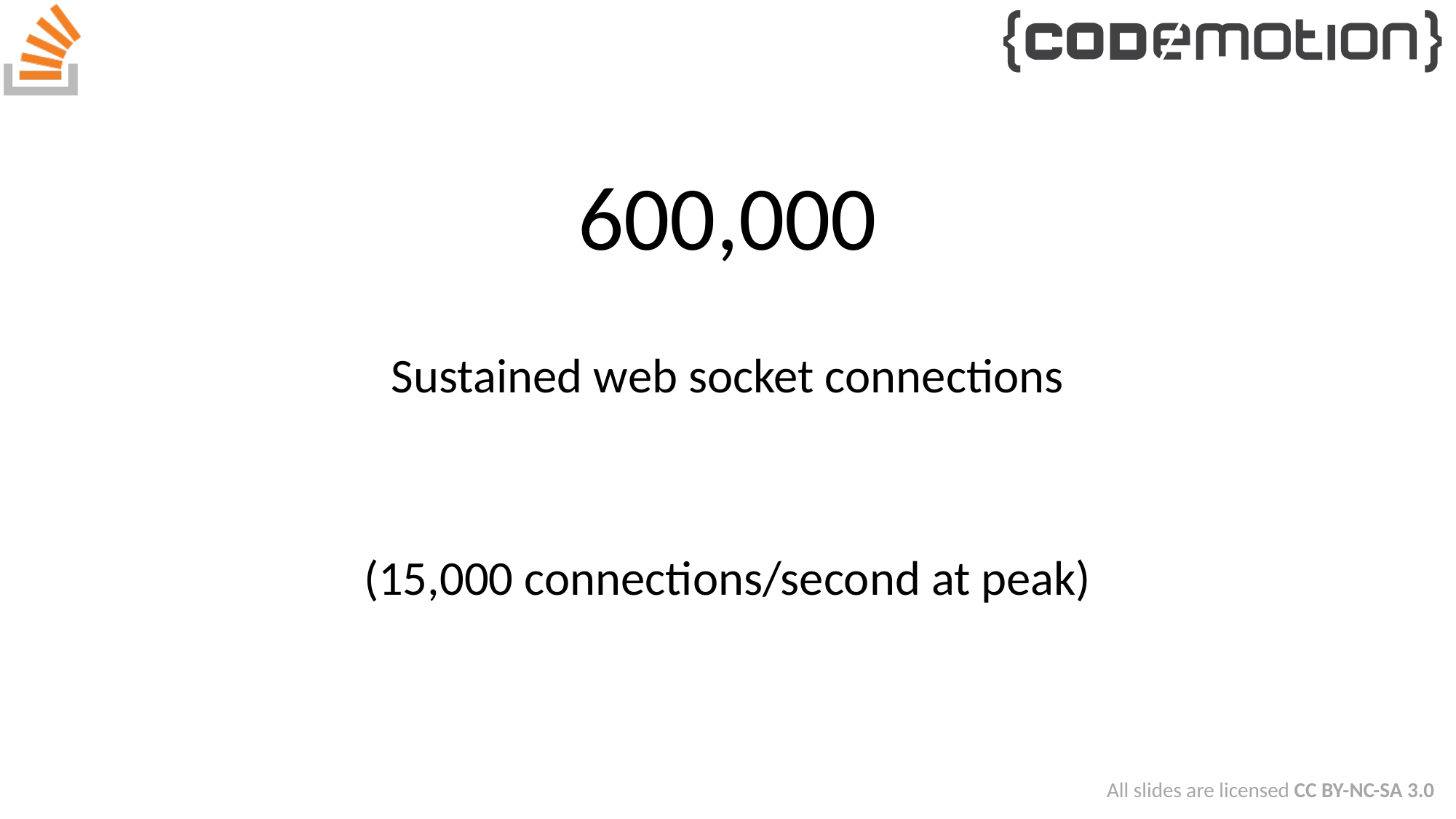

# 600,000

Sustained web socket connections

(15,000 connections/second at peak)